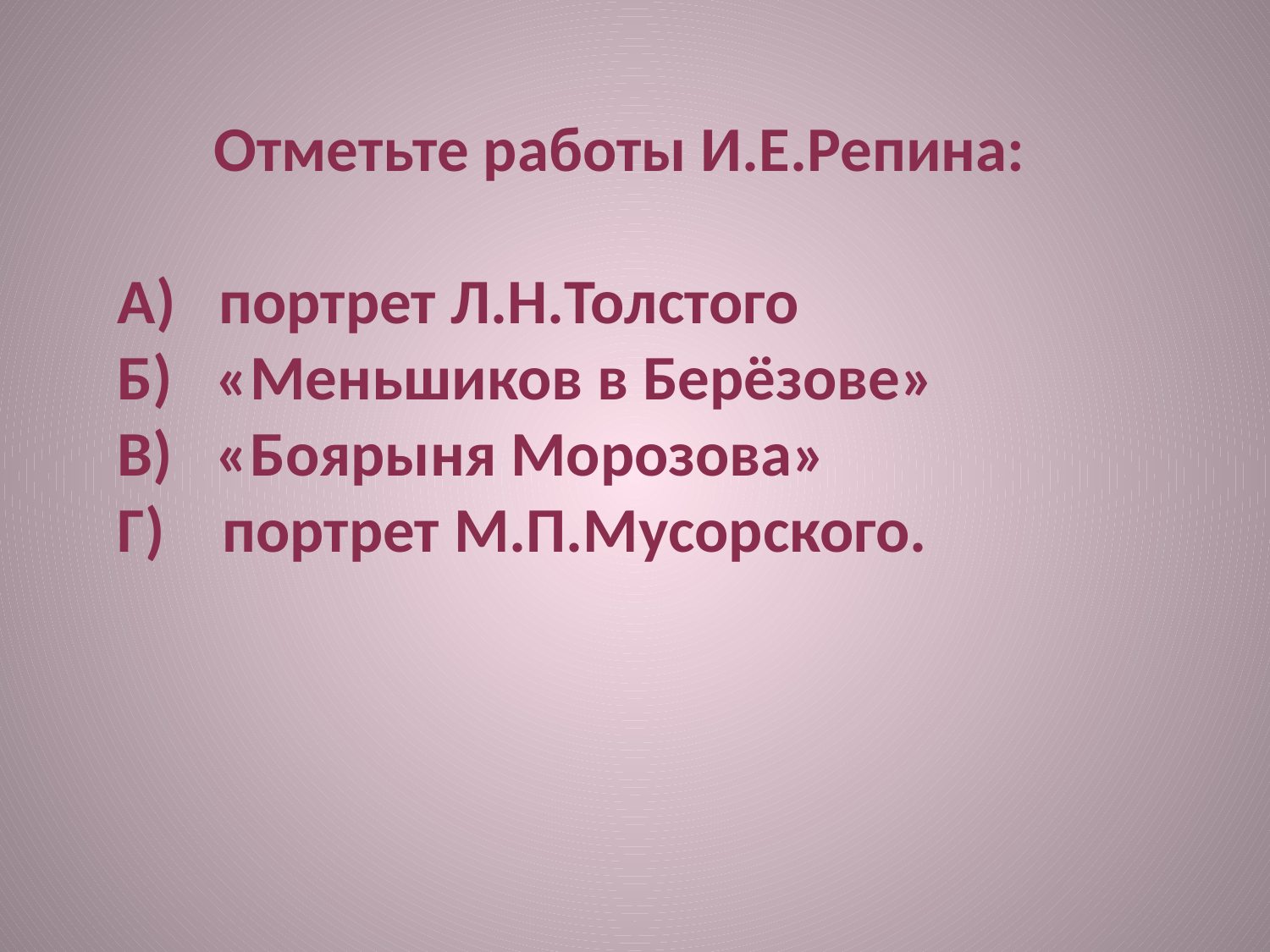

Отметьте работы И.Е.Репина:

А)   портрет Л.Н.Толстого
Б)   «Меньшиков в Берёзове»
В)   «Боярыня Морозова»
Г)    портрет М.П.Мусорского.